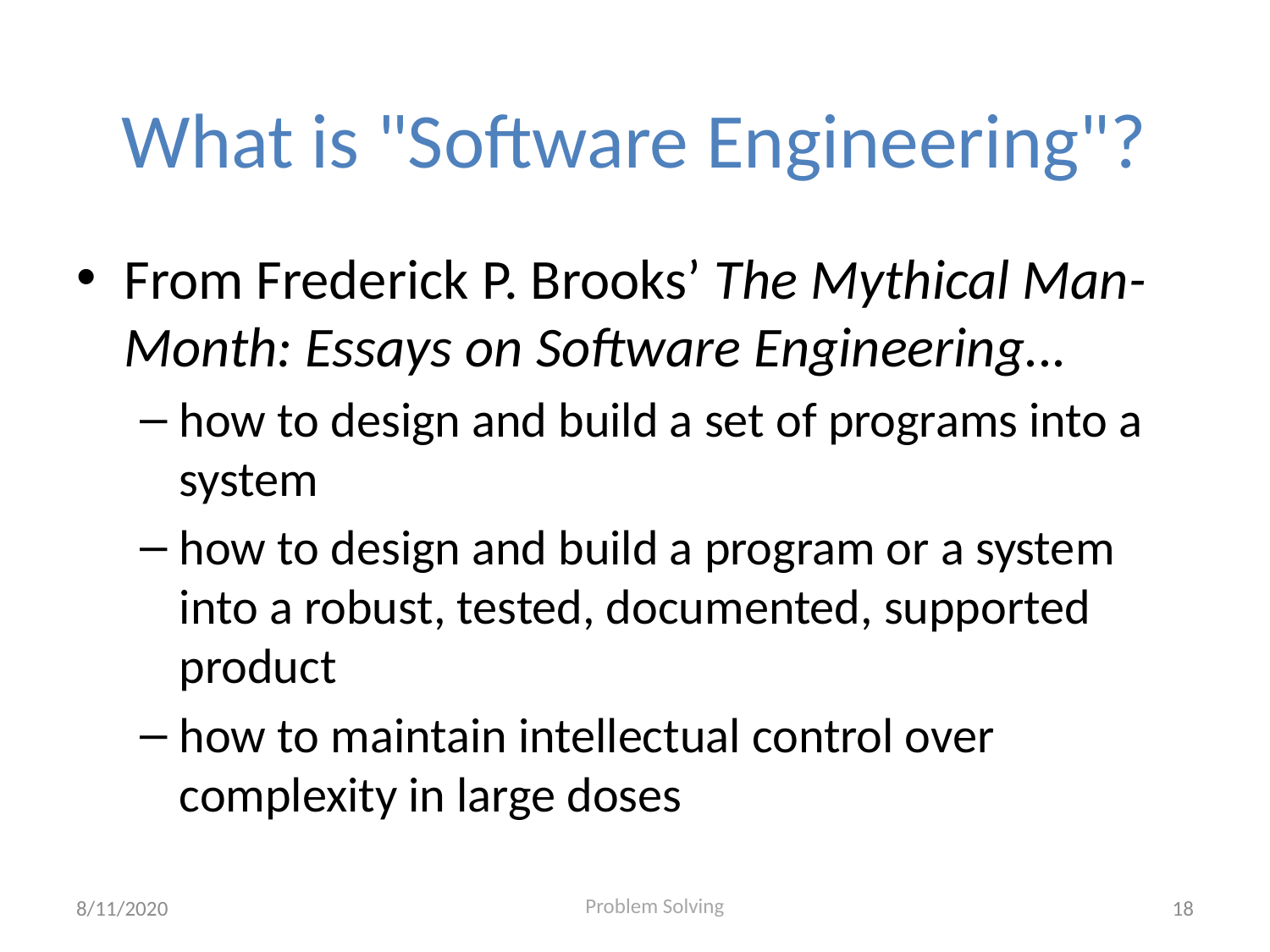

# What is "Software Engineering"?
From Frederick P. Brooks’ The Mythical Man-Month: Essays on Software Engineering...
how to design and build a set of programs into a system
how to design and build a program or a system into a robust, tested, documented, supported product
how to maintain intellectual control over complexity in large doses

8/11/2020
18
Problem Solving